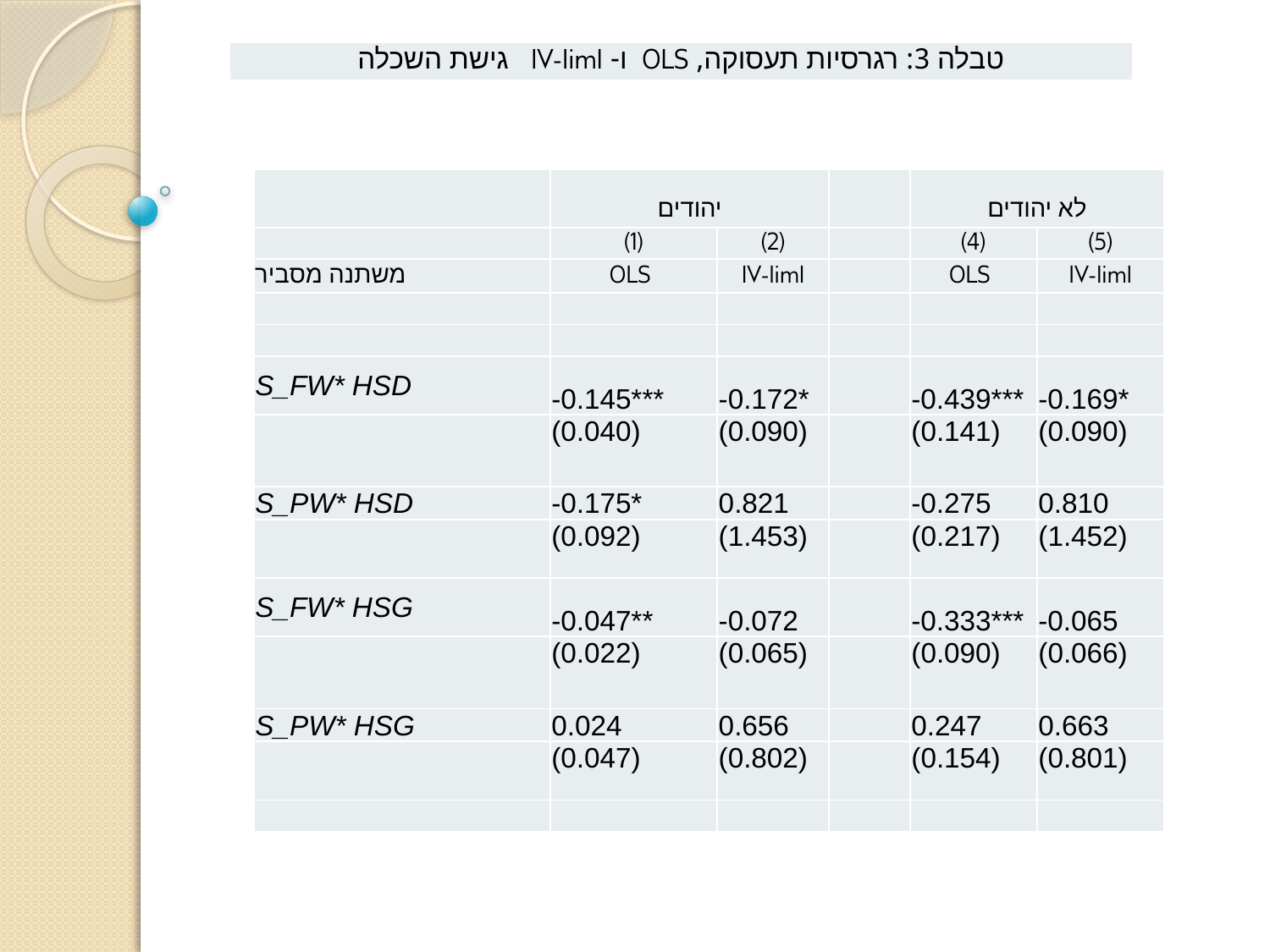

| טבלה 3: רגרסיות תעסוקה, OLS ו- IV-liml גישת השכלה |
| --- |
|  | יהודים |  |  | לא יהודים |  |
| --- | --- | --- | --- | --- | --- |
|  | (1) | (2) |  | (4) | (5) |
| משתנה מסביר | OLS | IV-liml |  | OLS | IV-liml |
|  |  |  |  |  |  |
|  |  |  |  |  |  |
| S\_FW\* HSD | -0.145\*\*\* | -0.172\* |  | -0.439\*\*\* | -0.169\* |
|  | (0.040) | (0.090) |  | (0.141) | (0.090) |
| S\_PW\* HSD | -0.175\* | 0.821 |  | -0.275 | 0.810 |
|  | (0.092) | (1.453) |  | (0.217) | (1.452) |
| S\_FW\* HSG | -0.047\*\* | -0.072 |  | -0.333\*\*\* | -0.065 |
|  | (0.022) | (0.065) |  | (0.090) | (0.066) |
| S\_PW\* HSG | 0.024 | 0.656 |  | 0.247 | 0.663 |
|  | (0.047) | (0.802) |  | (0.154) | (0.801) |
|  |  |  |  |  |  |